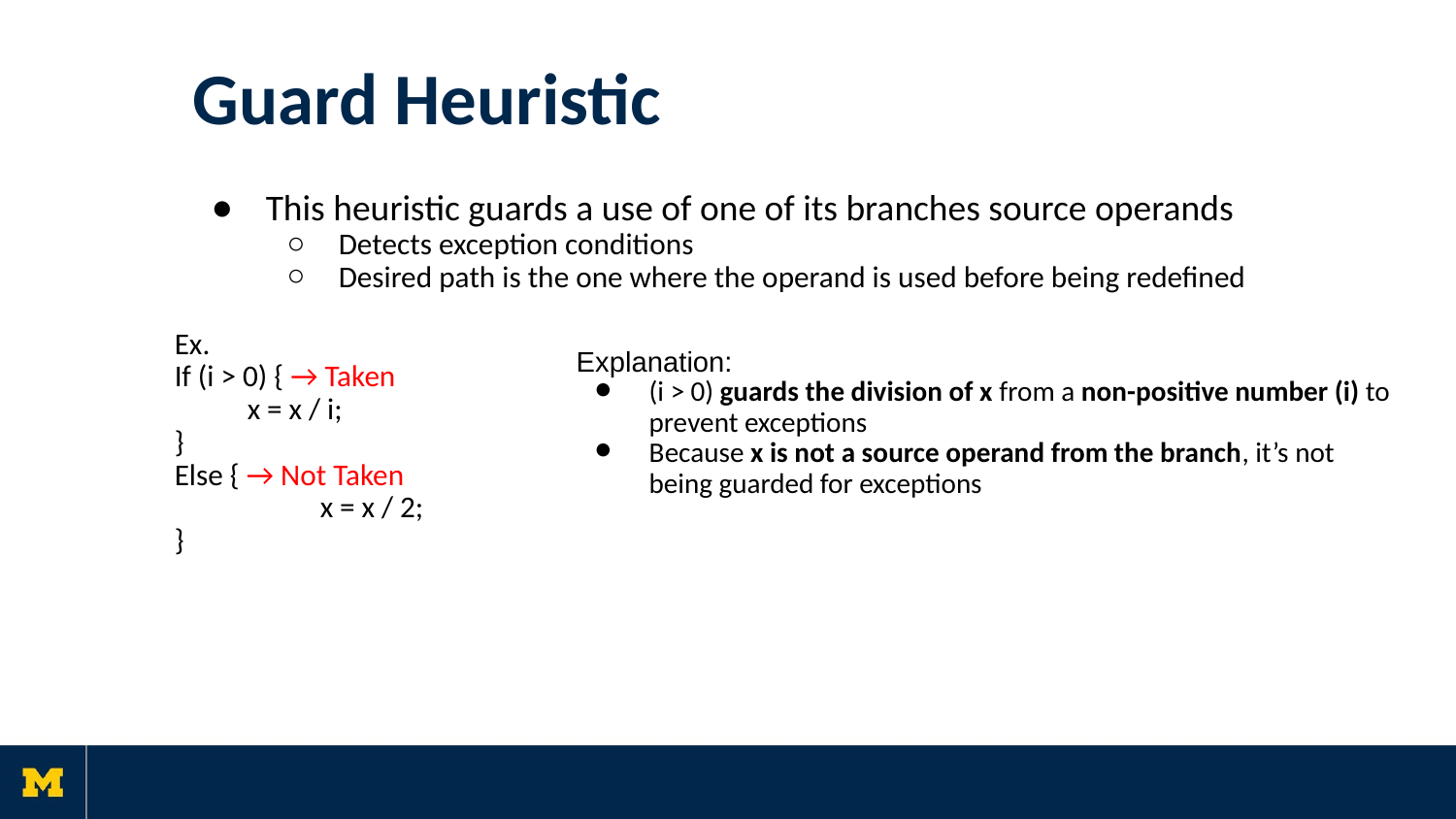

# Guard Heuristic
This heuristic guards a use of one of its branches source operands
Detects exception conditions
Desired path is the one where the operand is used before being redefined
Ex.
If (i > 0) { → Taken
x = x / i;
}
Else { → Not Taken
	x = x / 2;
}

Explanation:
(i > 0) guards the division of x from a non-positive number (i) to prevent exceptions
Because x is not a source operand from the branch, it’s not being guarded for exceptions